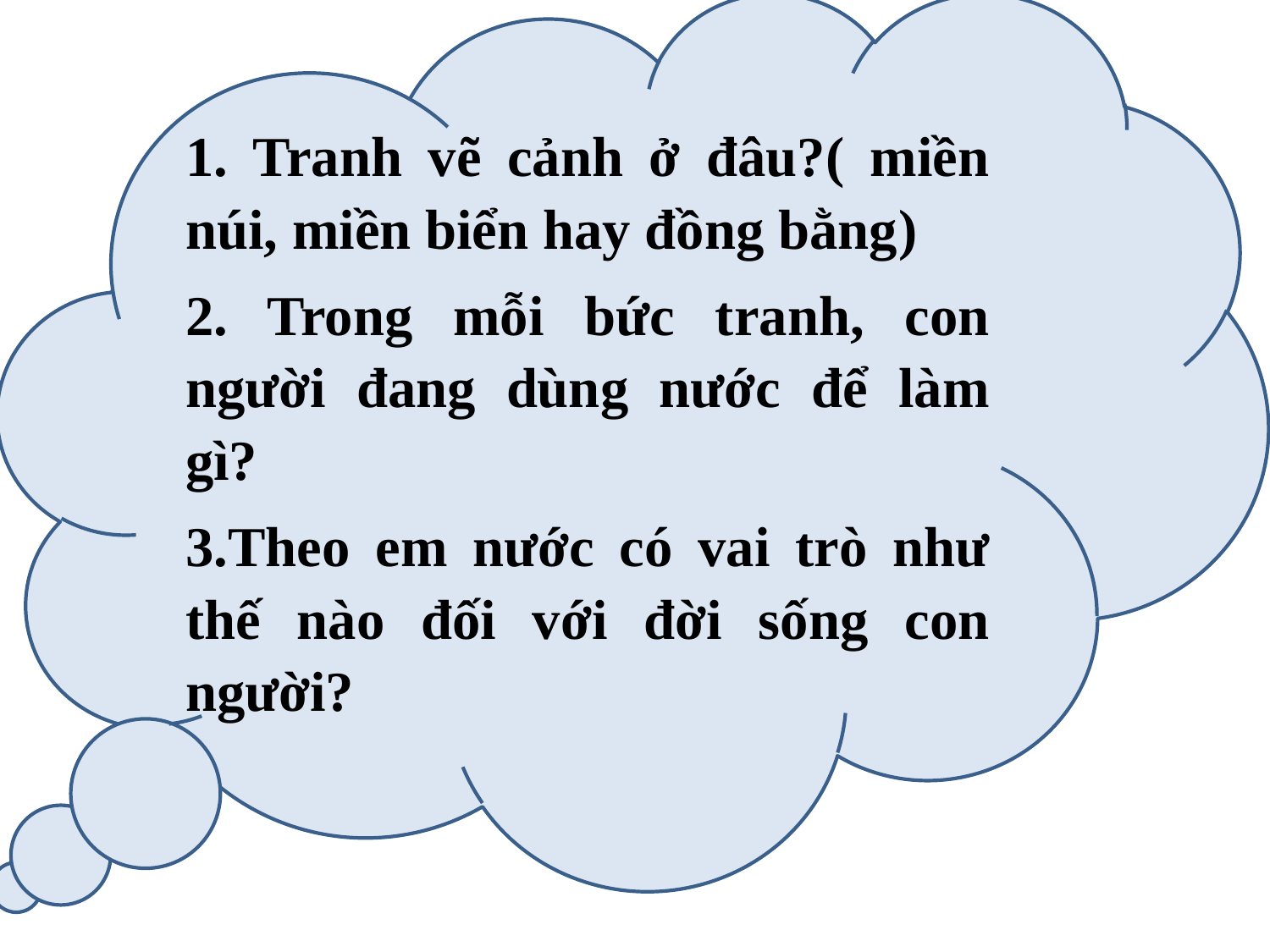

1. Tranh vẽ cảnh ở đâu?( miền núi, miền biển hay đồng bằng)
2. Trong mỗi bức tranh, con người đang dùng nước để làm gì?
3.Theo em nước có vai trò như thế nào đối với đời sống con người?